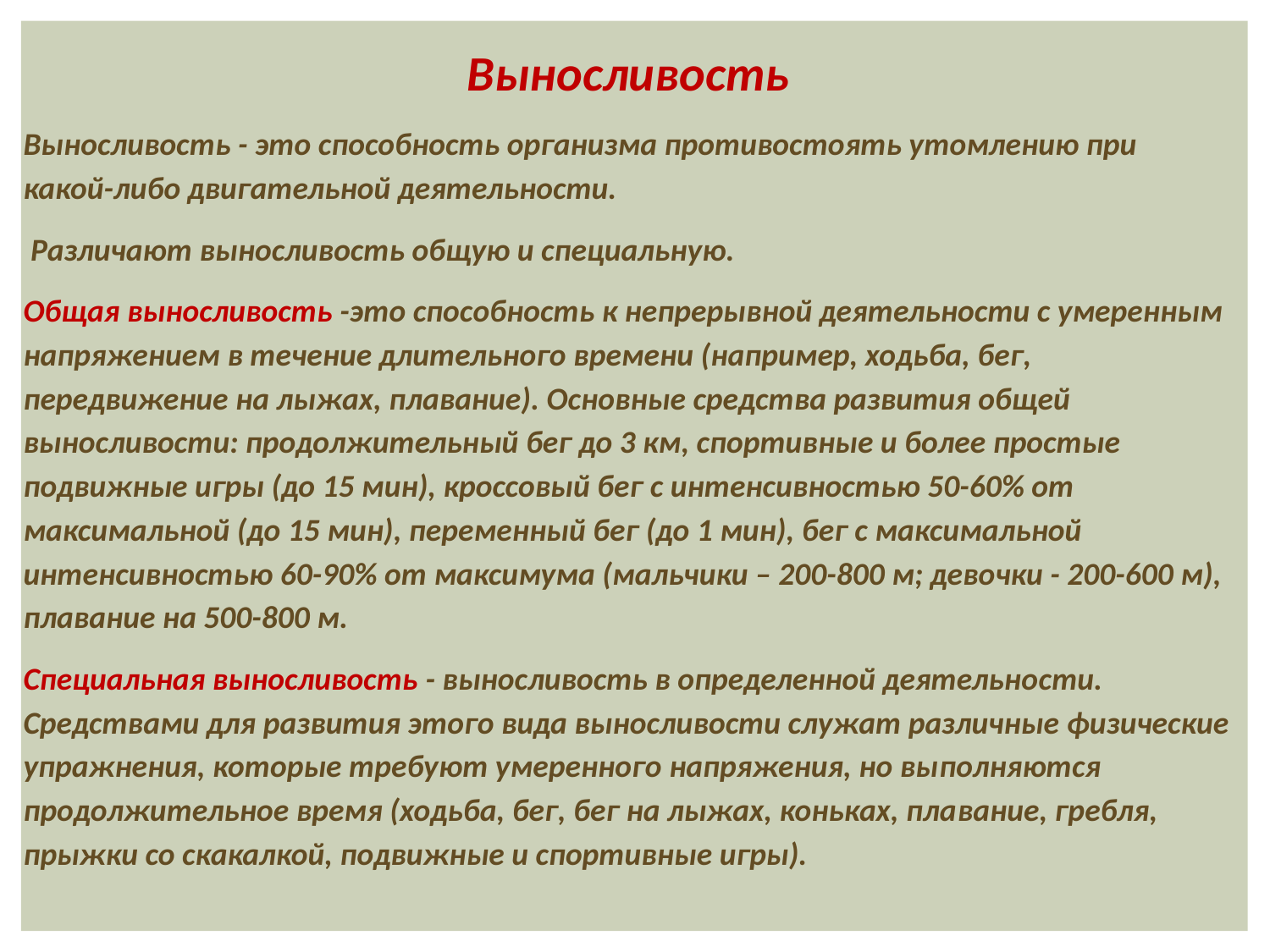

Выносливость
Выносливость - это способность организма противостоять утомлению при какой-либо двигательной деятельности.
 Различают выносливость общую и специальную.
Общая выносливость -это способность к непрерывной деятельности с умеренным напряжением в течение длительного времени (например, ходьба, бег, передвижение на лы­жах, плавание). Основные средства развития общей выносливости: продол­жительный бег до 3 км, спортивные и более простые подвижные игры (до 15 мин), кроссовый бег с интенсивностью 50-60% от максимальной (до 15 мин), переменный бег (до 1 мин), бег с максимальной интенсивностью 60-90% от максимума (мальчики – 200-800 м; девочки - 200-600 м), плавание на 500-800 м.
Специальная выносливость - выносливость в определенной деятельно­сти. Средствами для развития этого вида выносливости служат различные физические упражнения, которые требуют умеренного напряжения, но вы­полняются продолжительное время (ходьба, бег, бег на лыжах, коньках, пла­вание, гребля, прыжки со скакалкой, подвижные и спортивные игры).